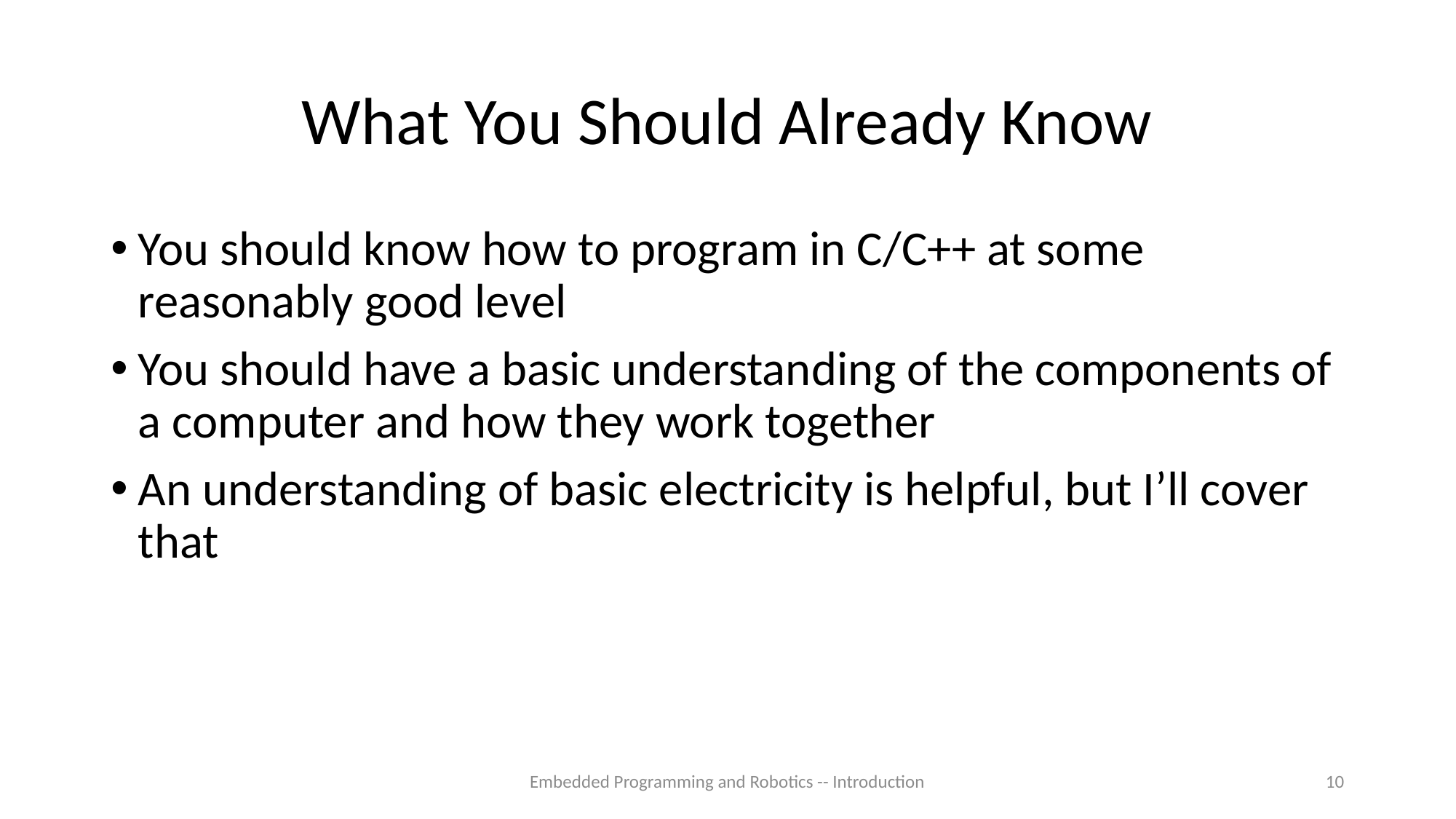

# What You Should Already Know
You should know how to program in C/C++ at some reasonably good level
You should have a basic understanding of the components of a computer and how they work together
An understanding of basic electricity is helpful, but I’ll cover that

Embedded Programming and Robotics -- Introduction
10